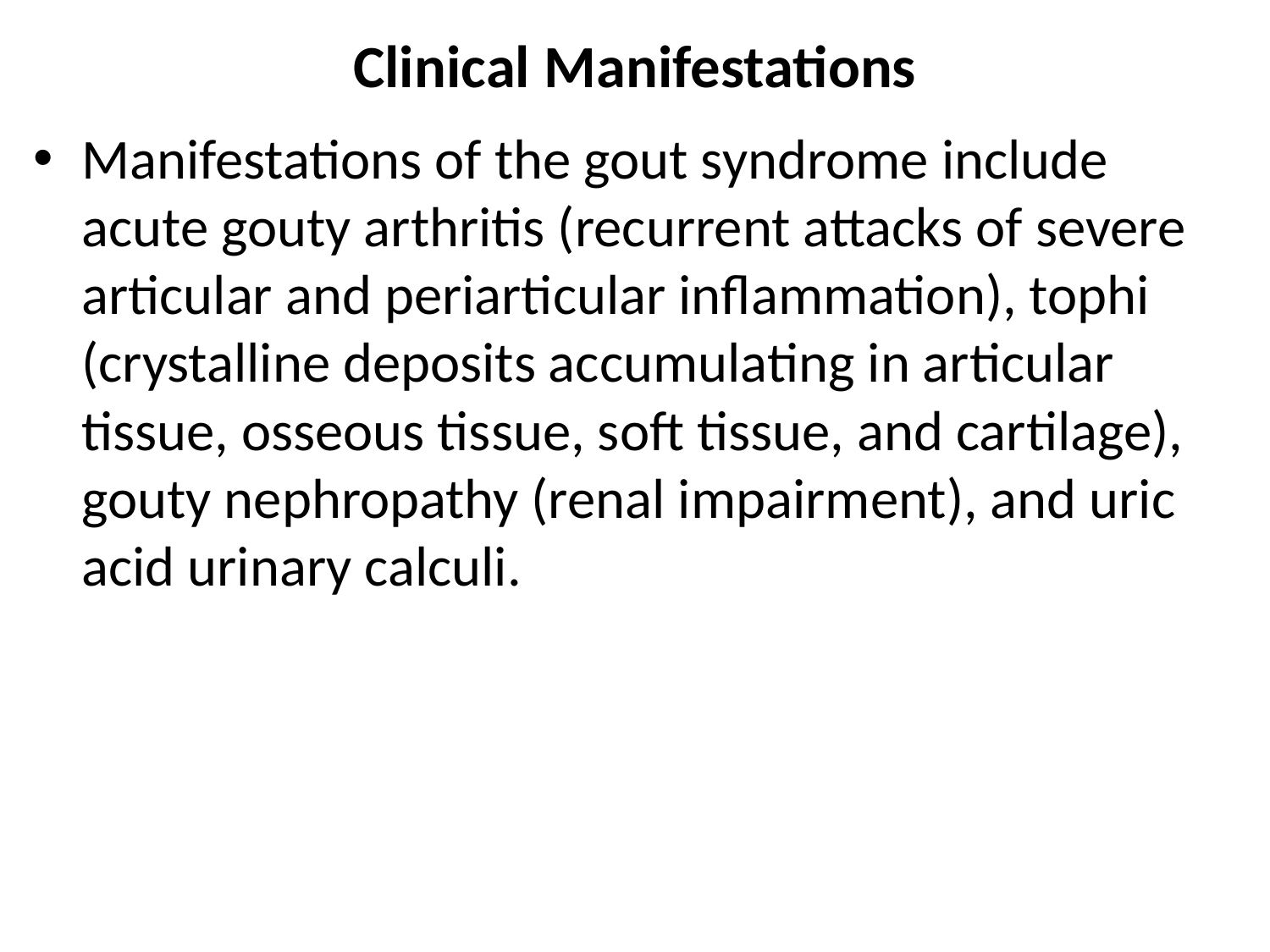

# Clinical Manifestations
Manifestations of the gout syndrome include acute gouty arthritis (recurrent attacks of severe articular and periarticular inflammation), tophi (crystalline deposits accumulating in articular tissue, osseous tissue, soft tissue, and cartilage), gouty nephropathy (renal impairment), and uric acid urinary calculi.